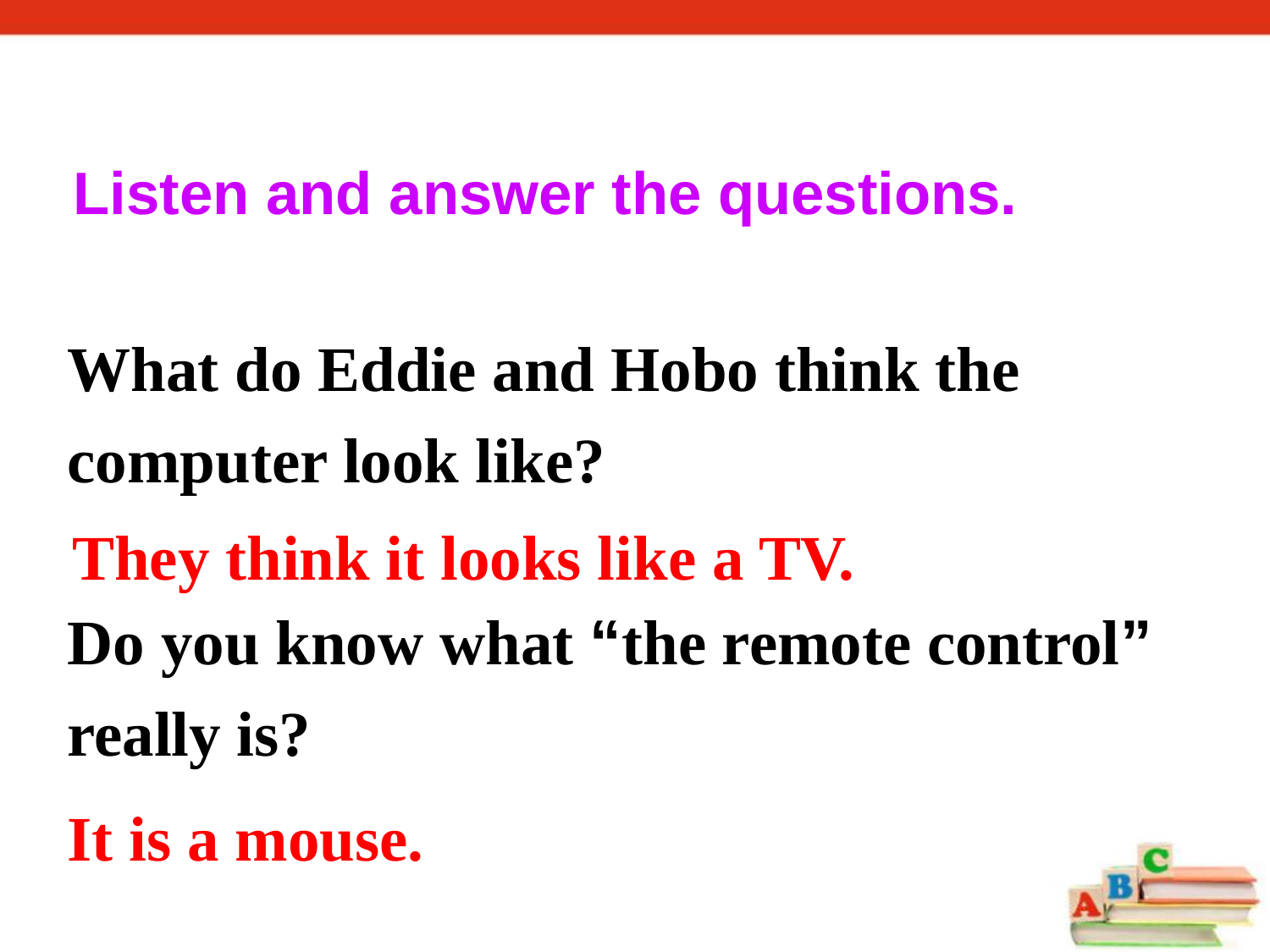

Listen and answer the questions.
What do Eddie and Hobo think the computer look like?

Do you know what “the remote control” really is?
They think it looks like a TV.
It is a mouse.